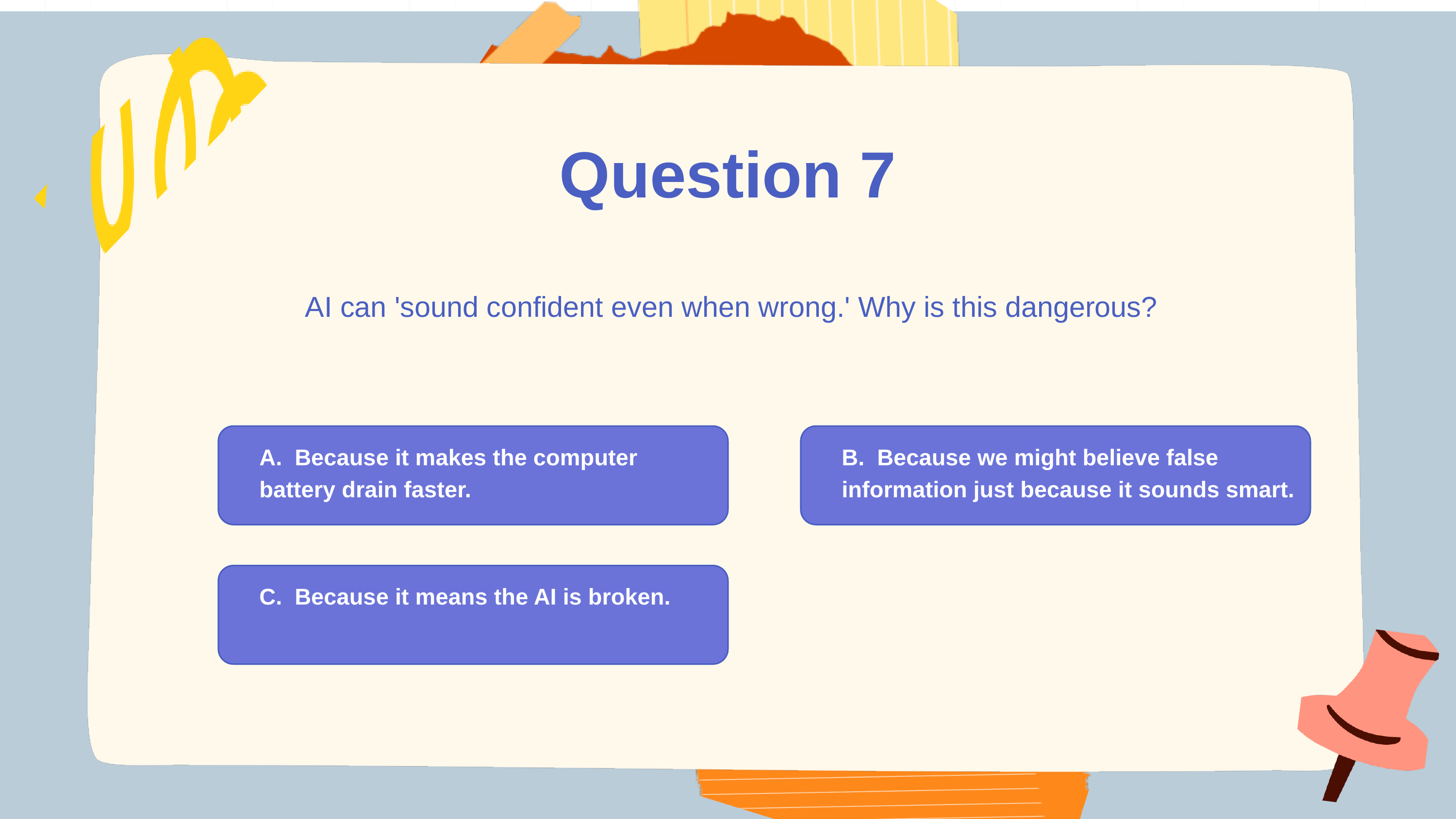

Question 7
 AI can 'sound confident even when wrong.' Why is this dangerous?

A.  Because it makes the computer battery drain faster.
B.  Because we might believe false information just because it sounds smart.

C.  Because it means the AI is broken.